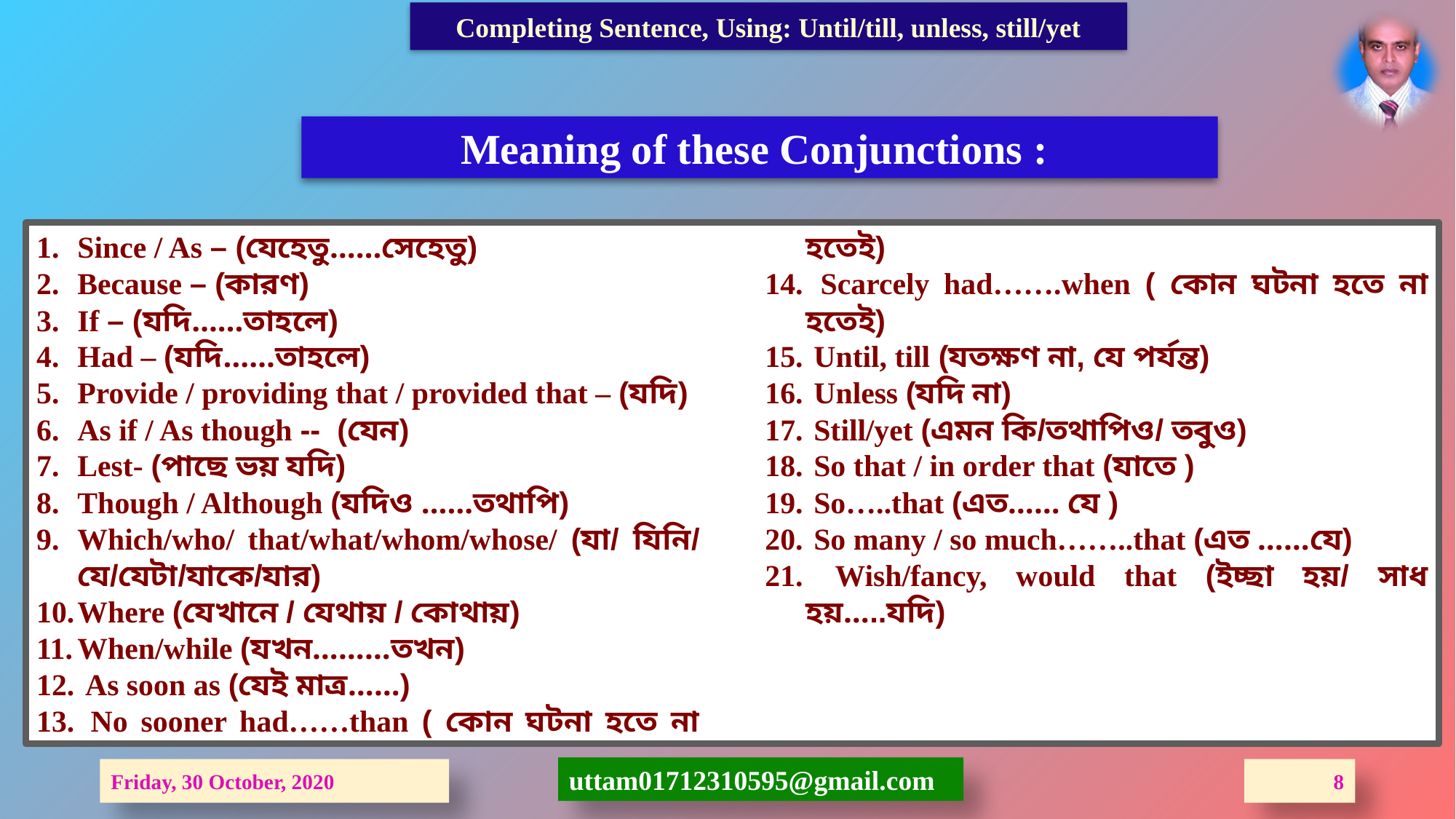

Completing Sentence, Using: Until/till, unless, still/yet
Meaning of these Conjunctions :
Since / As – (যেহেতু……সেহেতু)
Because – (কারণ)
If – (যদি……তাহলে)
Had – (যদি……তাহলে)
Provide / providing that / provided that – (যদি)
As if / As though --  (যেন)
Lest- (পাছে ভয় যদি)
Though / Although (যদিও ……তথাপি)
Which/who/ that/what/whom/whose/ (যা/ যিনি/ যে/যেটা/যাকে/যার)
Where (যেখানে / যেথায় / কোথায়)
When/while (যখন………তখন)
 As soon as (যেই মাত্র……)
 No sooner had……than ( কোন ঘটনা হতে না হতেই)
 Scarcely had…….when ( কোন ঘটনা হতে না হতেই)
 Until, till (যতক্ষণ না, যে পর্যন্ত)
 Unless (যদি না)
 Still/yet (এমন কি/তথাপিও/ তবুও)
 So that / in order that (যাতে )
 So…..that (এত…… যে )
 So many / so much……..that (এত ……যে)
 Wish/fancy, would that (ইচ্ছা হয়/ সাধ হয়…..যদি)
Friday, 30 October, 2020
8